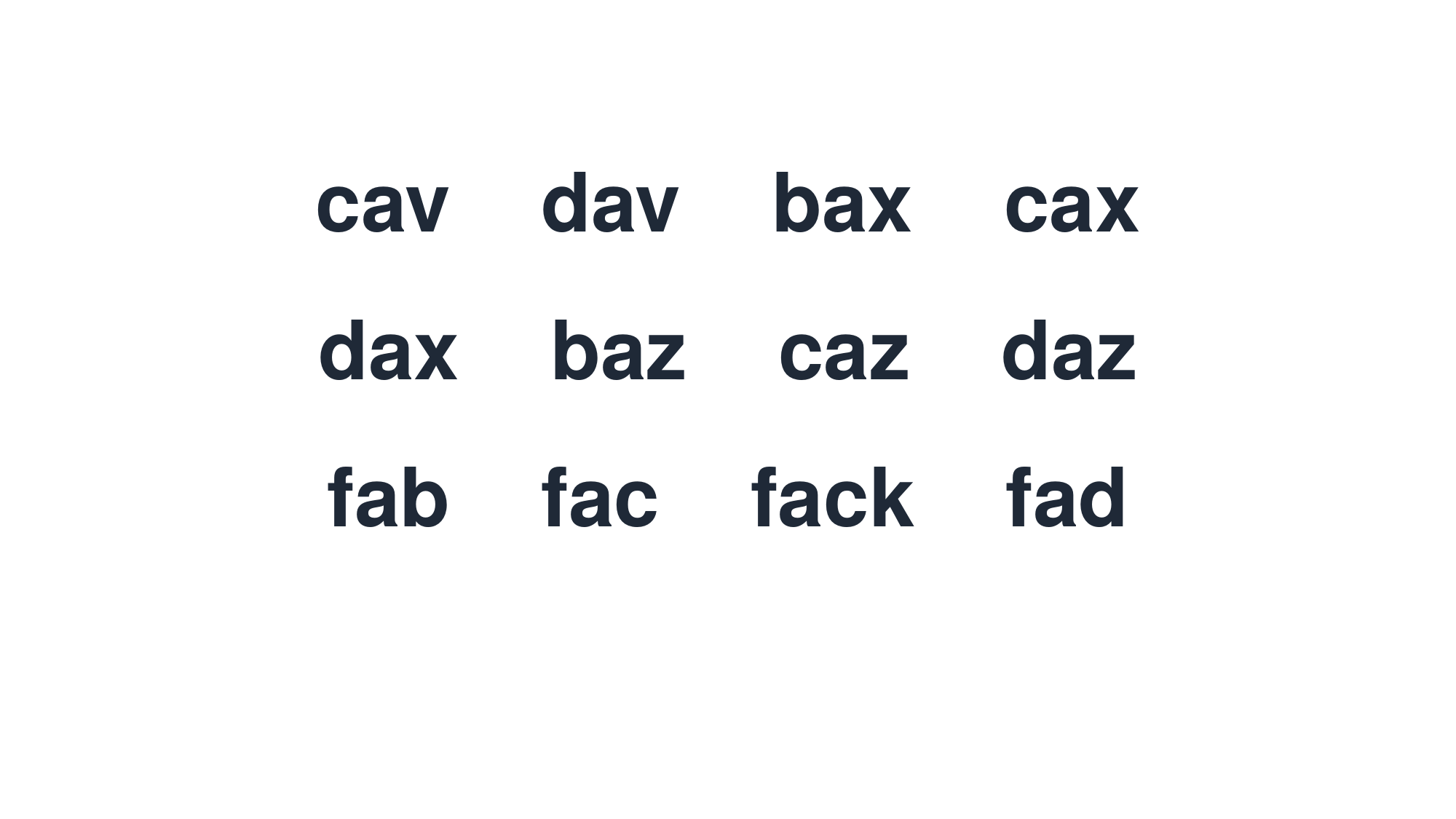

cav    dav    bax    cax
dax    baz    caz    daz
fab    fac    fack    fad